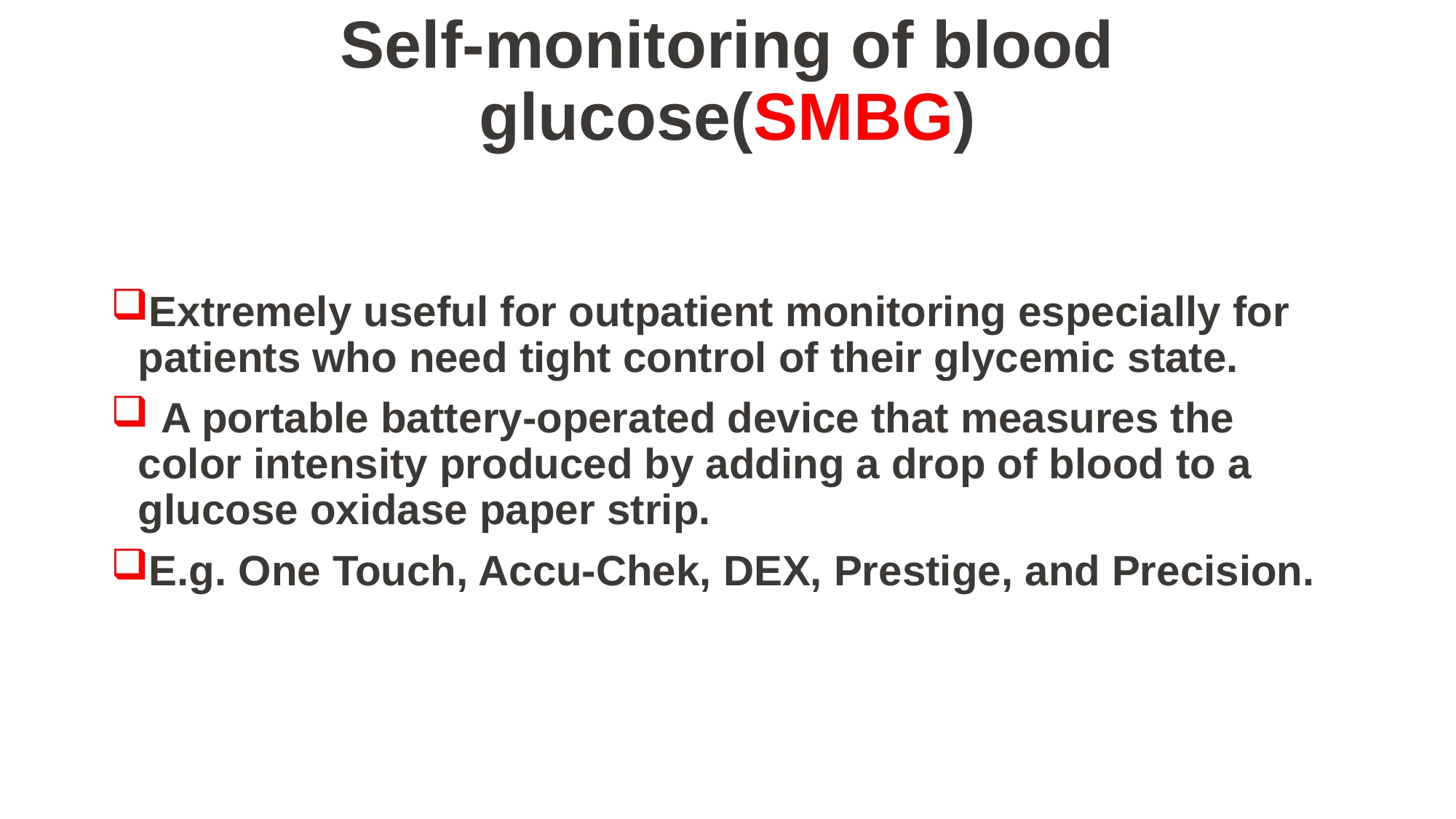

# Self-monitoring of blood glucose(SMBG)

Extremely useful for outpatient monitoring especially for patients who need tight control of their glycemic state.
 A portable battery-operated device that measures the color intensity produced by adding a drop of blood to a glucose oxidase paper strip.
E.g. One Touch, Accu-Chek, DEX, Prestige, and Precision.